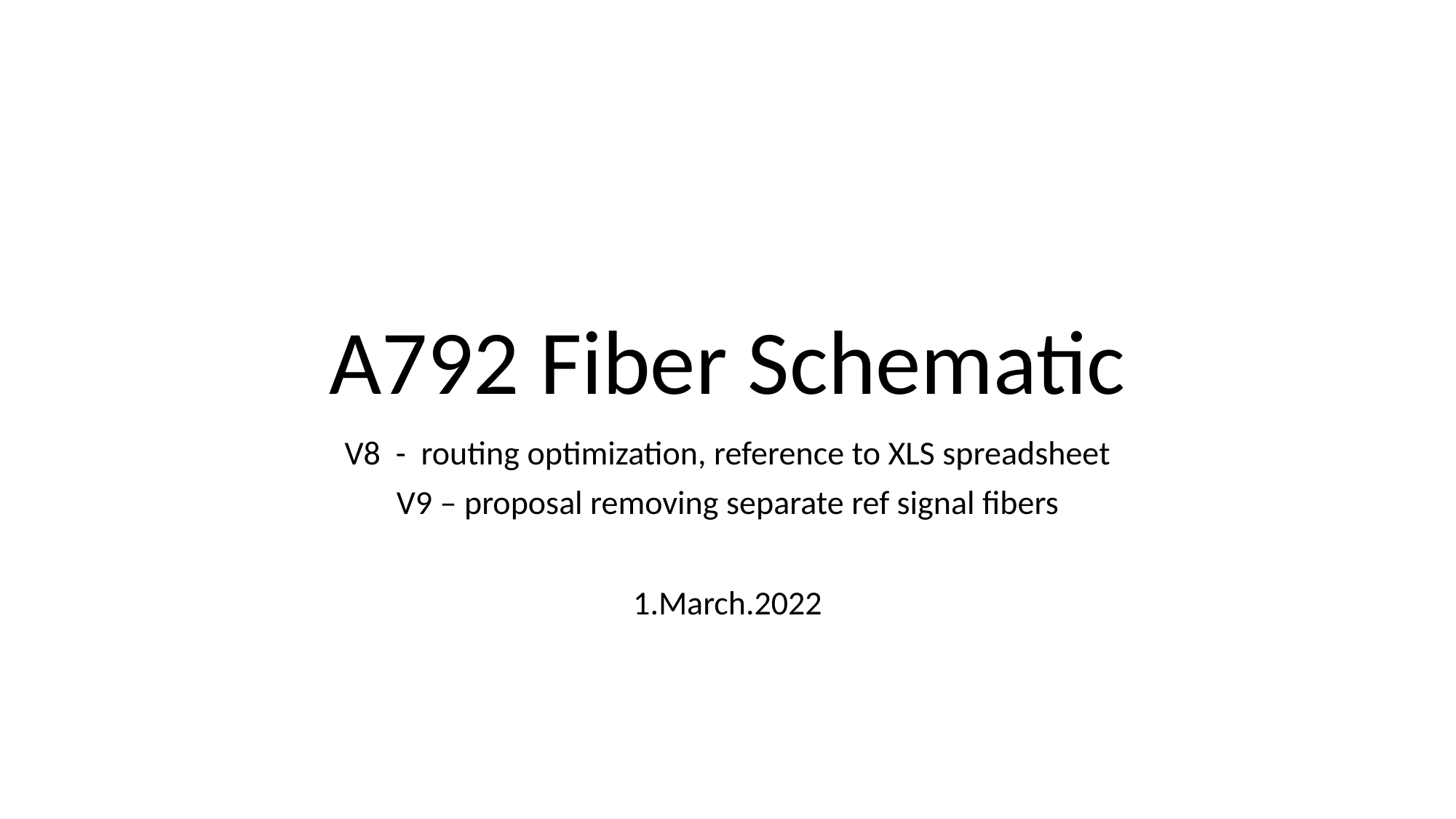

# A792 Fiber Schematic
V8  -  routing optimization, reference to XLS spreadsheet
V9 – proposal removing separate ref signal fibers

1.March.2022